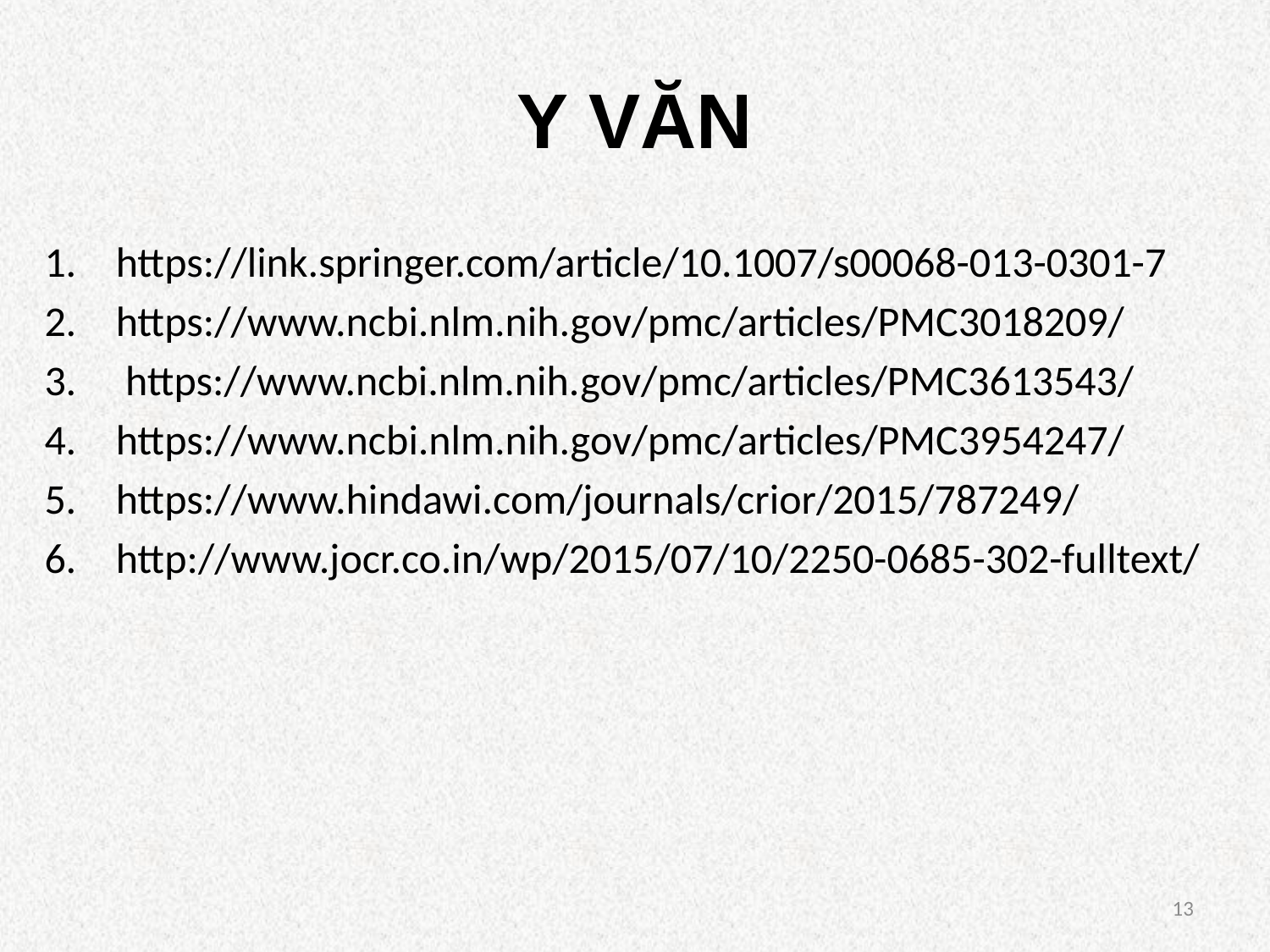

# Y VĂN
https://link.springer.com/article/10.1007/s00068-013-0301-7
https://www.ncbi.nlm.nih.gov/pmc/articles/PMC3018209/
 https://www.ncbi.nlm.nih.gov/pmc/articles/PMC3613543/
https://www.ncbi.nlm.nih.gov/pmc/articles/PMC3954247/
https://www.hindawi.com/journals/crior/2015/787249/
http://www.jocr.co.in/wp/2015/07/10/2250-0685-302-fulltext/
13